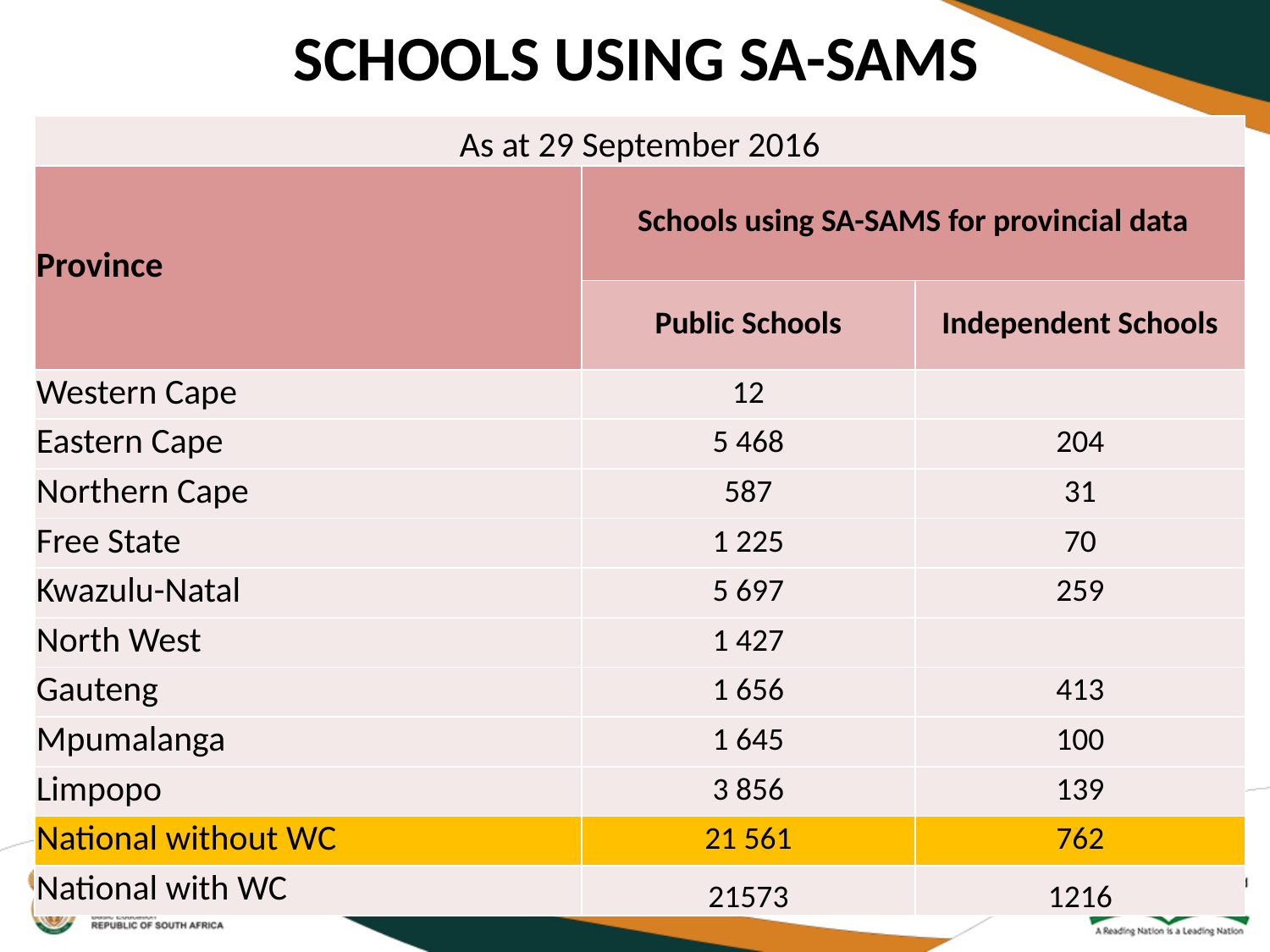

# SCHOOLS USING SA-SAMS
| As at 29 September 2016 |  |  |
| --- | --- | --- |
| Province | Schools using SA-SAMS for provincial data |  |
|  | Public Schools | Independent Schools |
| Western Cape | 12 |  |
| Eastern Cape | 5 468 | 204 |
| Northern Cape | 587 | 31 |
| Free State | 1 225 | 70 |
| Kwazulu-Natal | 5 697 | 259 |
| North West | 1 427 |  |
| Gauteng | 1 656 | 413 |
| Mpumalanga | 1 645 | 100 |
| Limpopo | 3 856 | 139 |
| National without WC | 21 561 | 762 |
| National with WC | 21573 | 1216 |
18